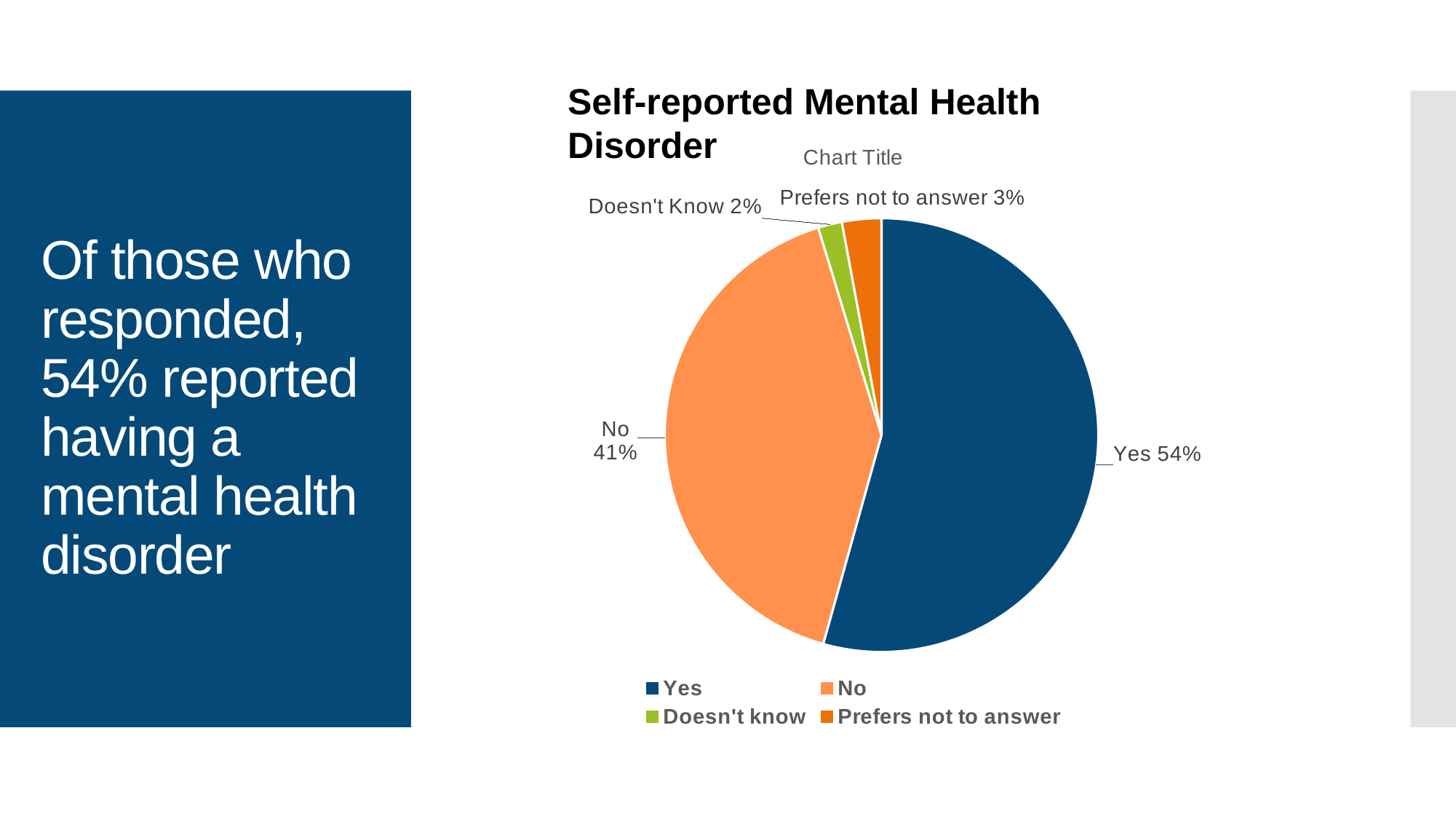

Self-reported Mental Health Disorder

### Chart:

| Category |  |
|---|---|
| Yes | 0.5433673469387755 |
| No | 0.4094387755102041 |
| Doesn't know | 0.017857142857142856 |
| Prefers not to answer | 0.029336734693877552 |
# Of those who responded, 54% reported having a mental health disorder